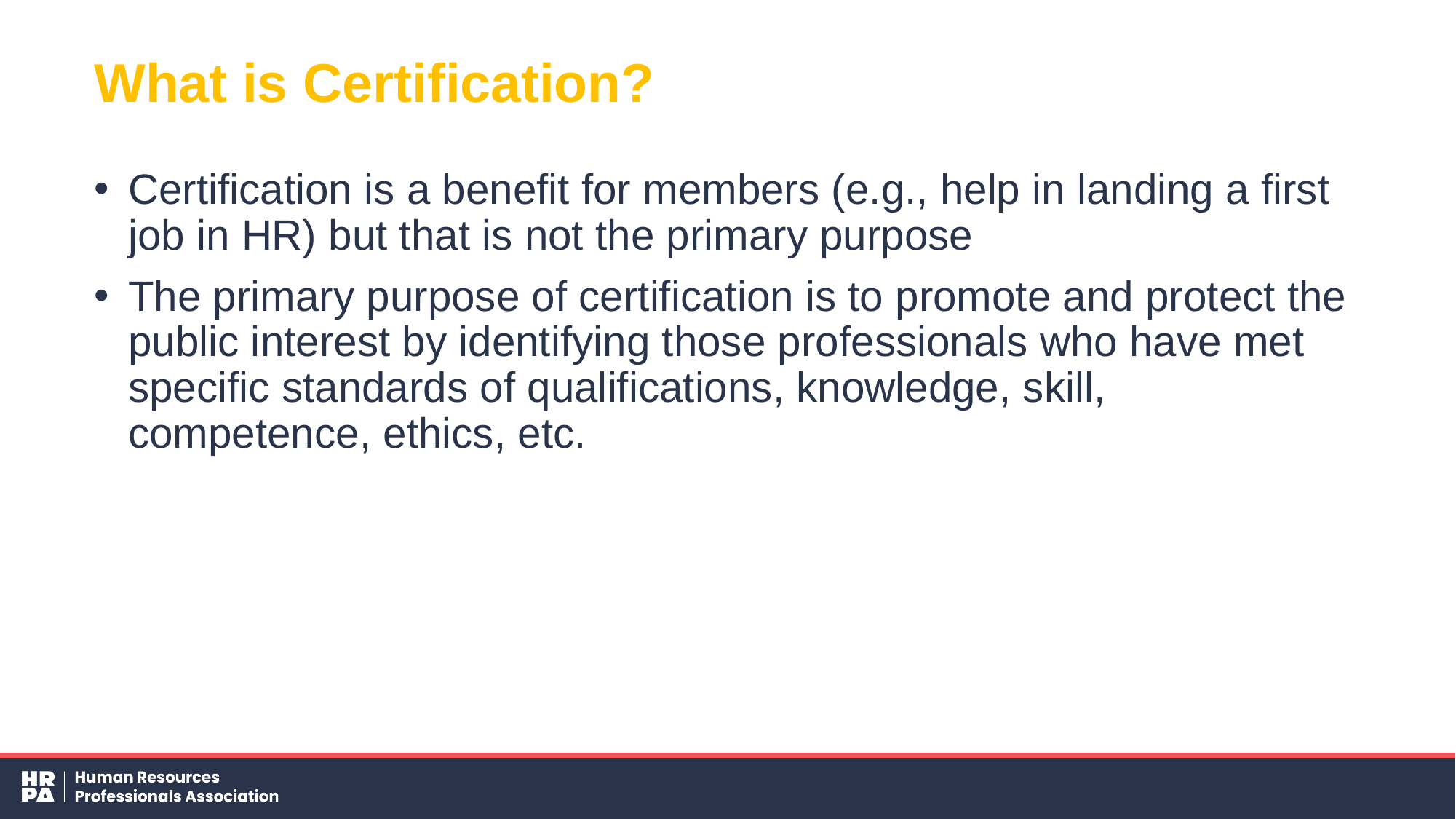

# What is Certification?
Certification is a benefit for members (e.g., help in landing a first job in HR) but that is not the primary purpose
The primary purpose of certification is to promote and protect the public interest by identifying those professionals who have met specific standards of qualifications, knowledge, skill, competence, ethics, etc.